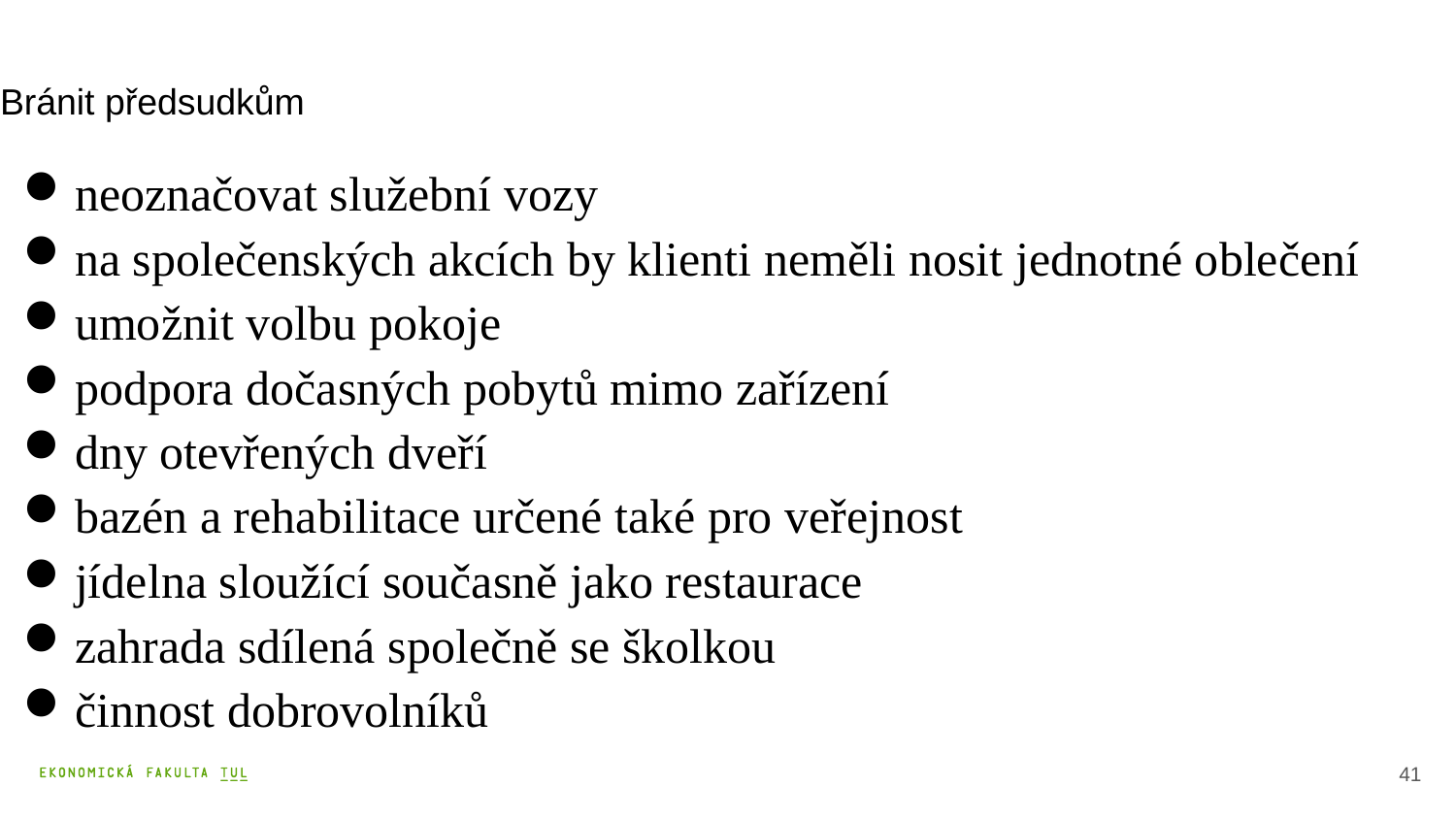

# Bránit předsudkům
neoznačovat služební vozy
na společenských akcích by klienti neměli nosit jednotné oblečení
umožnit volbu pokoje
podpora dočasných pobytů mimo zařízení
dny otevřených dveří
bazén a rehabilitace určené také pro veřejnost
jídelna sloužící současně jako restaurace
zahrada sdílená společně se školkou
činnost dobrovolníků
41